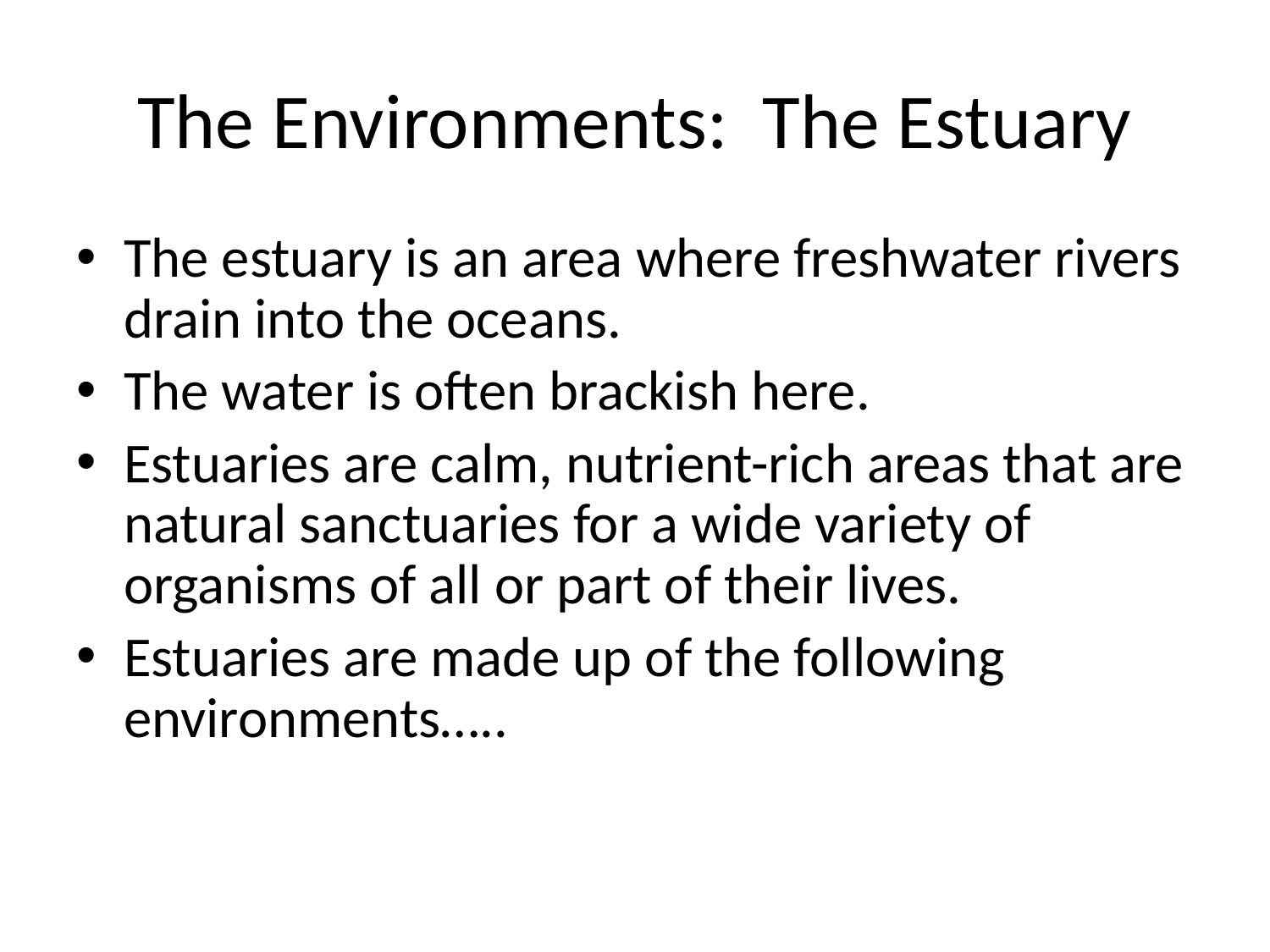

# The Environments:  The Estuary
The estuary is an area where freshwater rivers drain into the oceans.
The water is often brackish here.
Estuaries are calm, nutrient-rich areas that are natural sanctuaries for a wide variety of organisms of all or part of their lives.
Estuaries are made up of the following environments…..